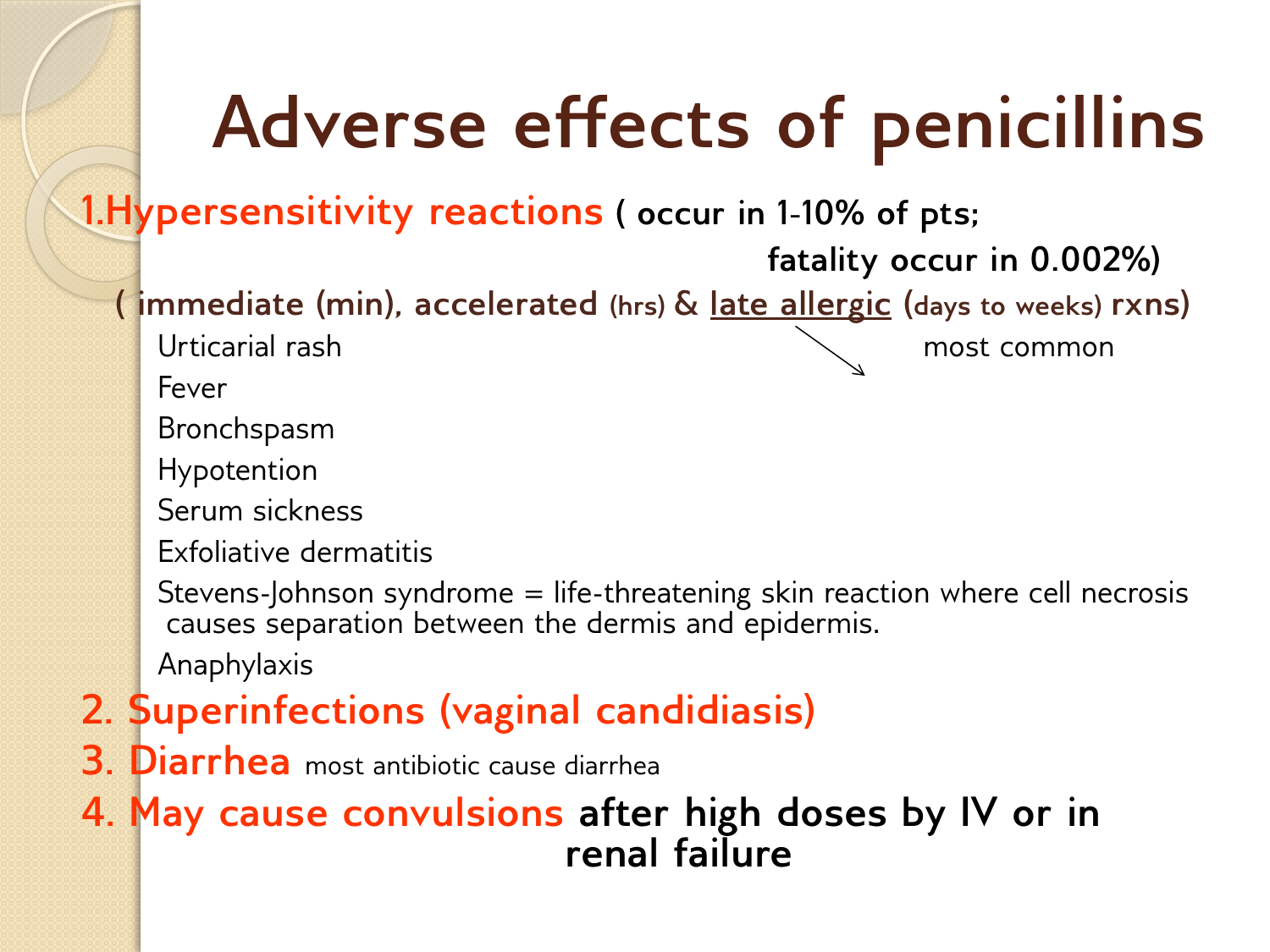

# Adverse effects of penicillins
1.Hypersensitivity reactions ( occur in 1-10% of pts;
                                                            fatality occur in 0.002%)
   ( immediate (min), accelerated (hrs) & late allergic (days to weeks) rxns)
        Urticarial rash                                                             most common
        Fever
        Bronchspasm
        Hypotention
        Serum sickness
        Exfoliative dermatitis
        Stevens-Johnson syndrome = life-threatening skin reaction where cell necrosis causes separation between the dermis and epidermis.
        Anaphylaxis
2. Superinfections (vaginal candidiasis)
3. Diarrhea most antibiotic cause diarrhea
4. May cause convulsions after high doses by IV or in                                        renal failure